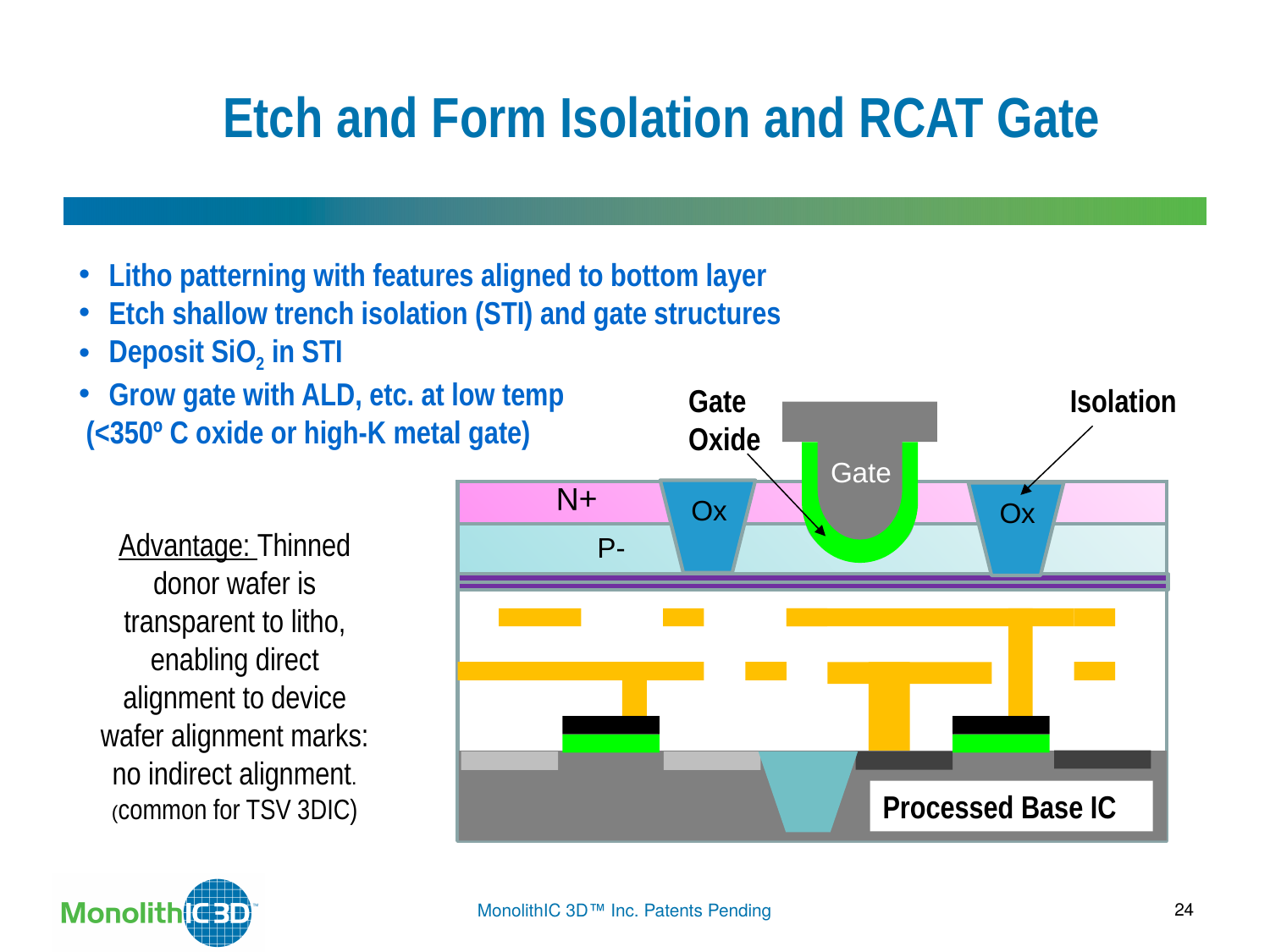

Etch and Form Isolation and RCAT Gate
Litho patterning with features aligned to bottom layer
Etch shallow trench isolation (STI) and gate structures
Deposit SiO2 in STI
Grow gate with ALD, etc. at low temp
 (<350º C oxide or high-K metal gate)
Gate
Oxide
Isolation

 Gate

+N

Ox
Ox
Advantage: Thinned donor wafer is transparent to litho, enabling direct alignment to device wafer alignment marks: no indirect alignment. (common for TSV 3DIC)

P-

Processed Base IC
24
MonolithIC 3D™ Inc. Patents Pending